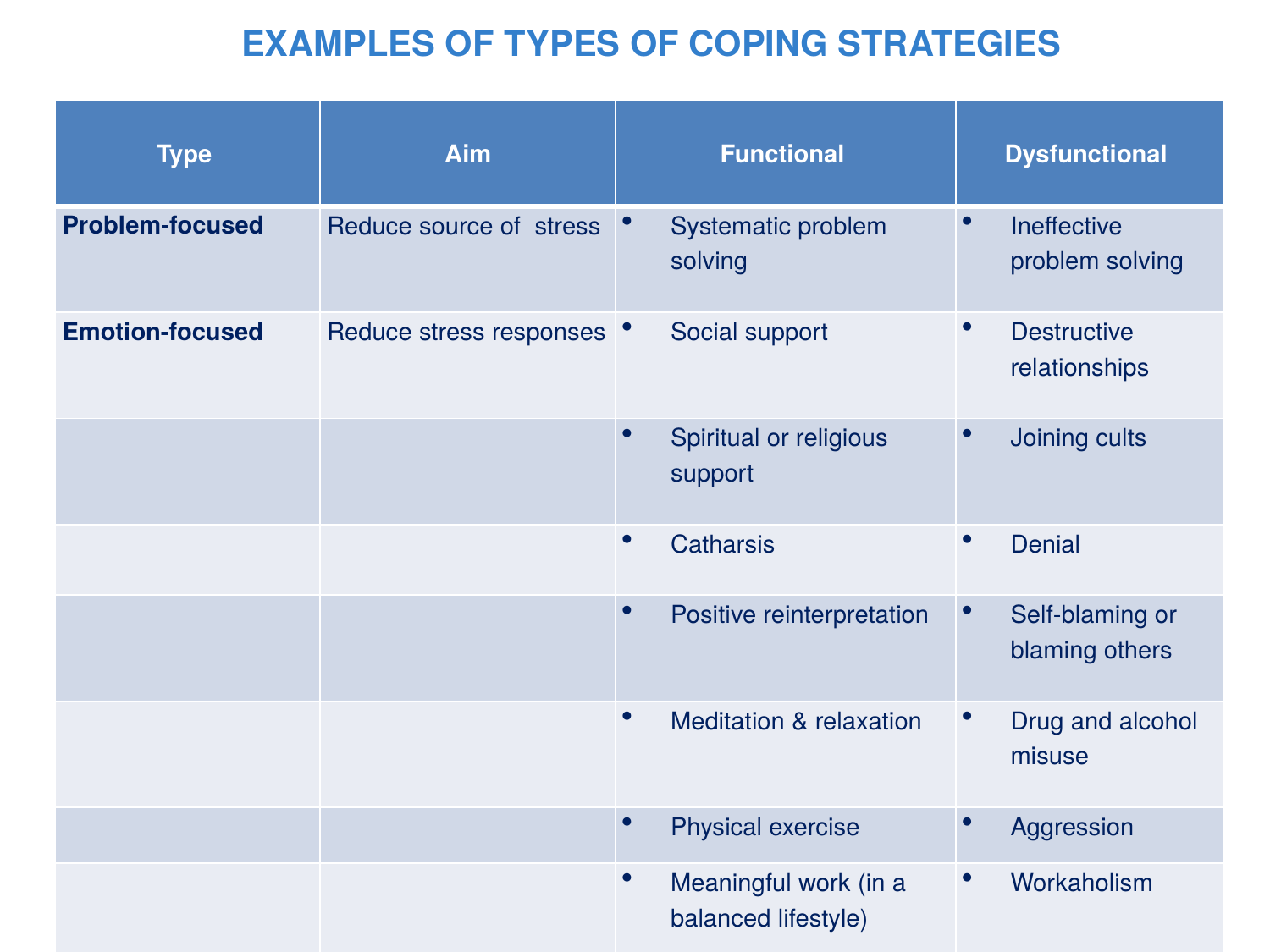

EXAMPLES OF TYPES OF COPING STRATEGIES
| Type | Aim | Functional | Dysfunctional |
| --- | --- | --- | --- |
| Problem-focused | Reduce source of stress | Systematic problem solving | Ineffective problem solving |
| Emotion-focused | Reduce stress responses | Social support | Destructive relationships |
|  |  | Spiritual or religious support | Joining cults |
|  |  | Catharsis | Denial |
|  |  | Positive reinterpretation | Self-blaming or blaming others |
|  |  | Meditation & relaxation | Drug and alcohol misuse |
|  |  | Physical exercise | Aggression |
|  |  | Meaningful work (in a balanced lifestyle) | Workaholism |
| Avoidance-focused | Avoid source of stress | Temporary distraction | Long-term distraction |